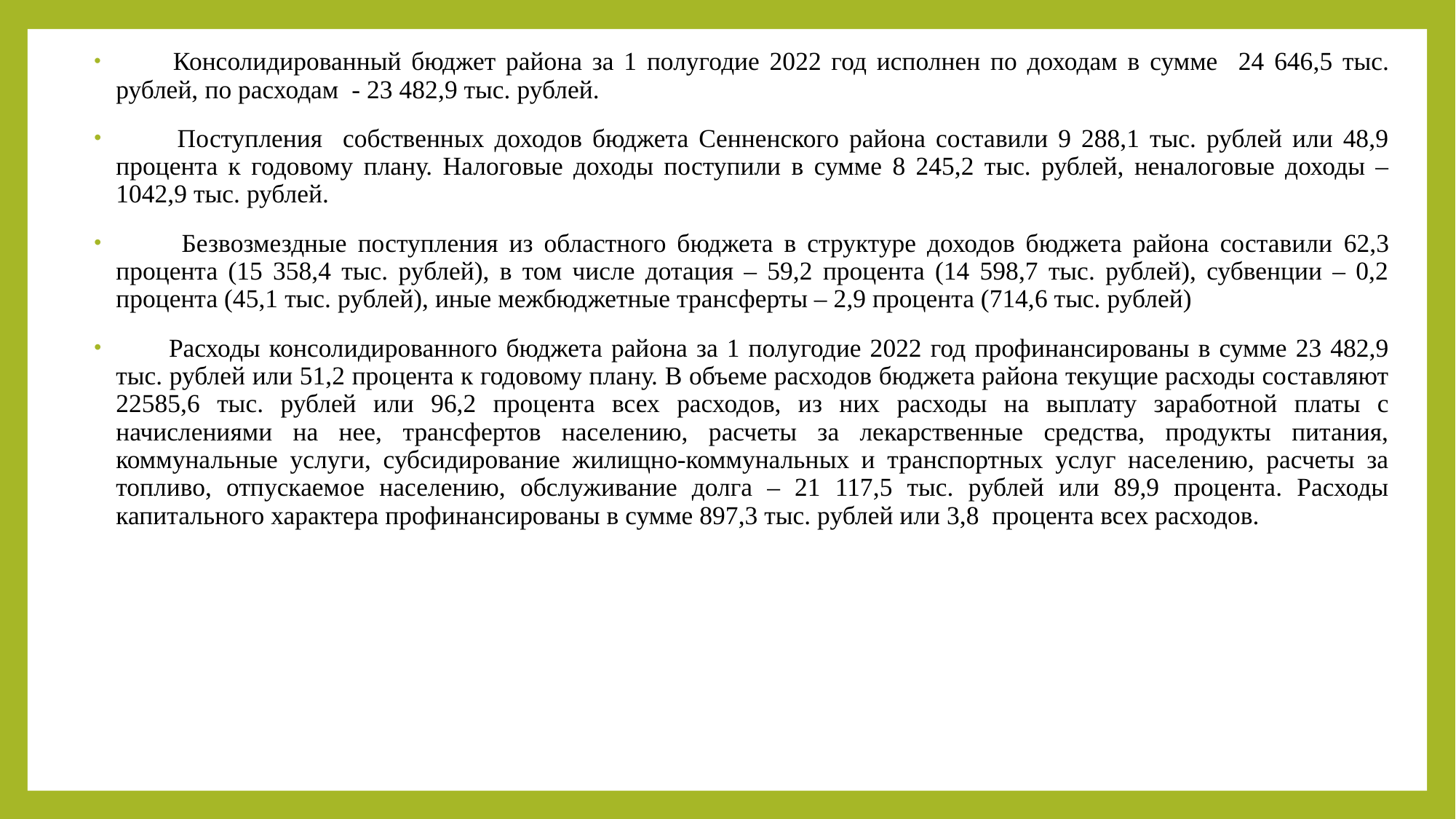

Консолидированный бюджет района за 1 полугодие 2022 год исполнен по доходам в сумме  24 646,5 тыс. рублей, по расходам  - 23 482,9 тыс. рублей.
      Поступления  собственных доходов бюджета Сенненского района составили 9 288,1 тыс. рублей или 48,9 процента к годовому плану. Налоговые доходы поступили в сумме 8 245,2 тыс. рублей, неналоговые доходы – 1042,9 тыс. рублей.
      Безвозмездные поступления из областного бюджета в структуре доходов бюджета района составили 62,3 процента (15 358,4 тыс. рублей), в том числе дотация – 59,2 процента (14 598,7 тыс. рублей), субвенции – 0,2 процента (45,1 тыс. рублей), иные межбюджетные трансферты – 2,9 процента (714,6 тыс. рублей)
      Расходы консолидированного бюджета района за 1 полугодие 2022 год профинансированы в сумме 23 482,9 тыс. рублей или 51,2 процента к годовому плану. В объеме расходов бюджета района текущие расходы составляют 22585,6 тыс. рублей или 96,2 процента всех расходов, из них расходы на выплату заработной платы с начислениями на нее, трансфертов населению, расчеты за лекарственные средства, продукты питания, коммунальные услуги, субсидирование жилищно-коммунальных и транспортных услуг населению, расчеты за топливо, отпускаемое населению, обслуживание долга – 21 117,5 тыс. рублей или 89,9 процента. Расходы капитального характера профинансированы в сумме 897,3 тыс. рублей или 3,8  процента всех расходов.